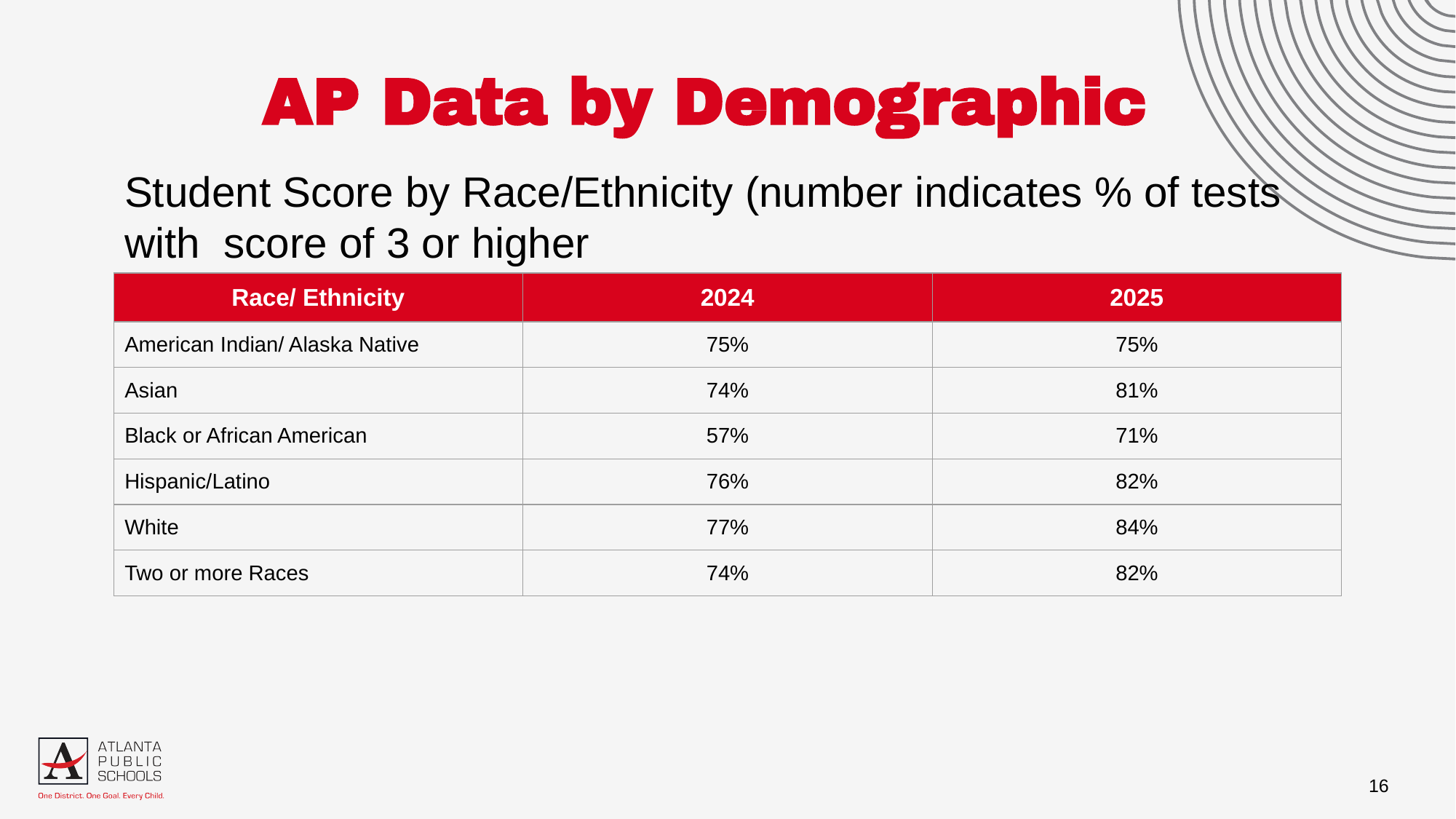

AP Data by Demographic
Student Score by Race/Ethnicity (number indicates % of tests with  score of 3 or higher
| Race/ Ethnicity | 2024 | 2025 |
| --- | --- | --- |
| American Indian/ Alaska Native | 75% | 75% |
| Asian | 74% | 81% |
| Black or African American | 57% | 71% |
| Hispanic/Latino | 76% | 82% |
| White | 77% | 84% |
| Two or more Races | 74% | 82% |
16